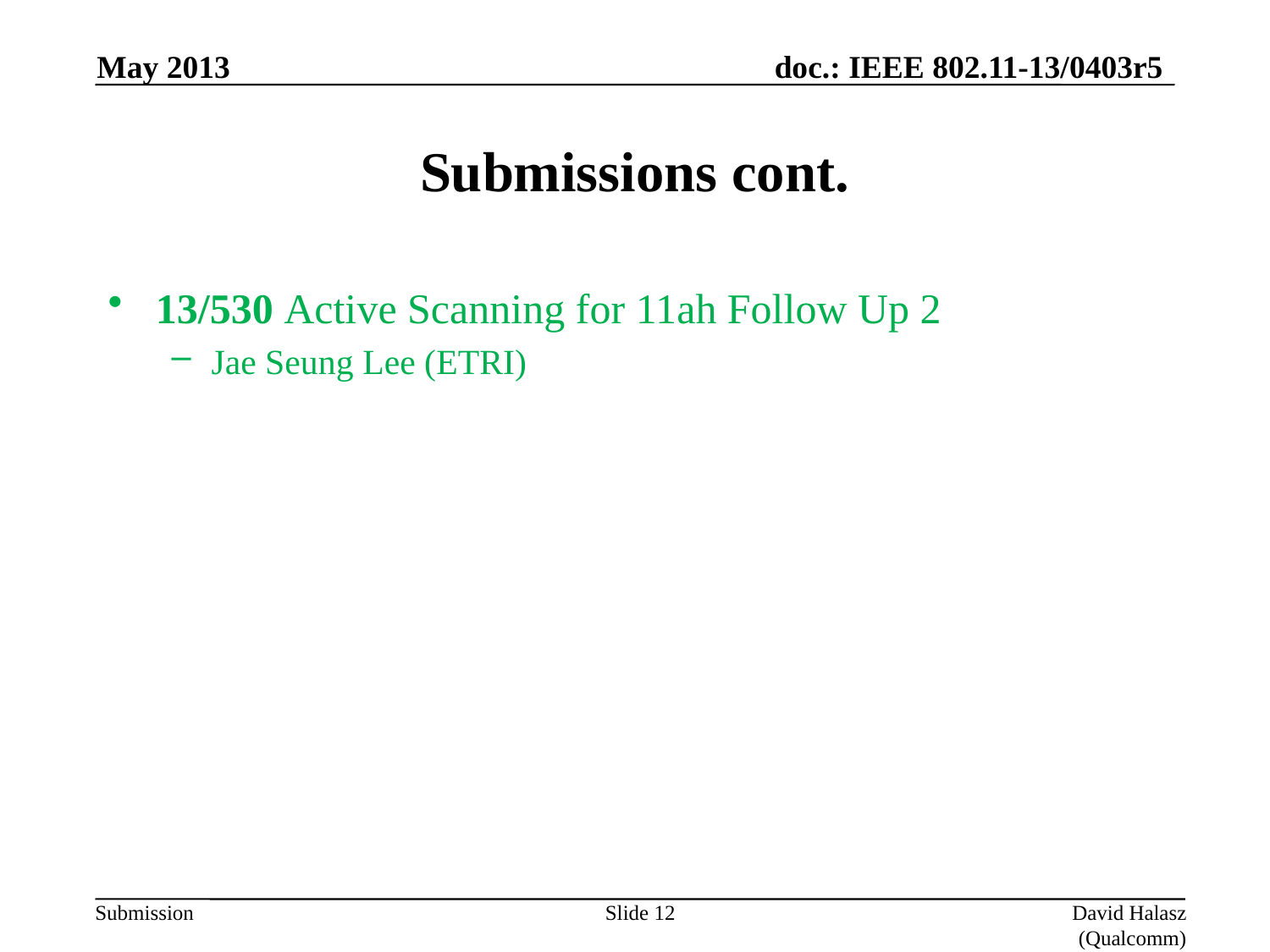

May 2013
# Submissions cont.
13/530 Active Scanning for 11ah Follow Up 2
Jae Seung Lee (ETRI)
Slide 12
David Halasz (Qualcomm)